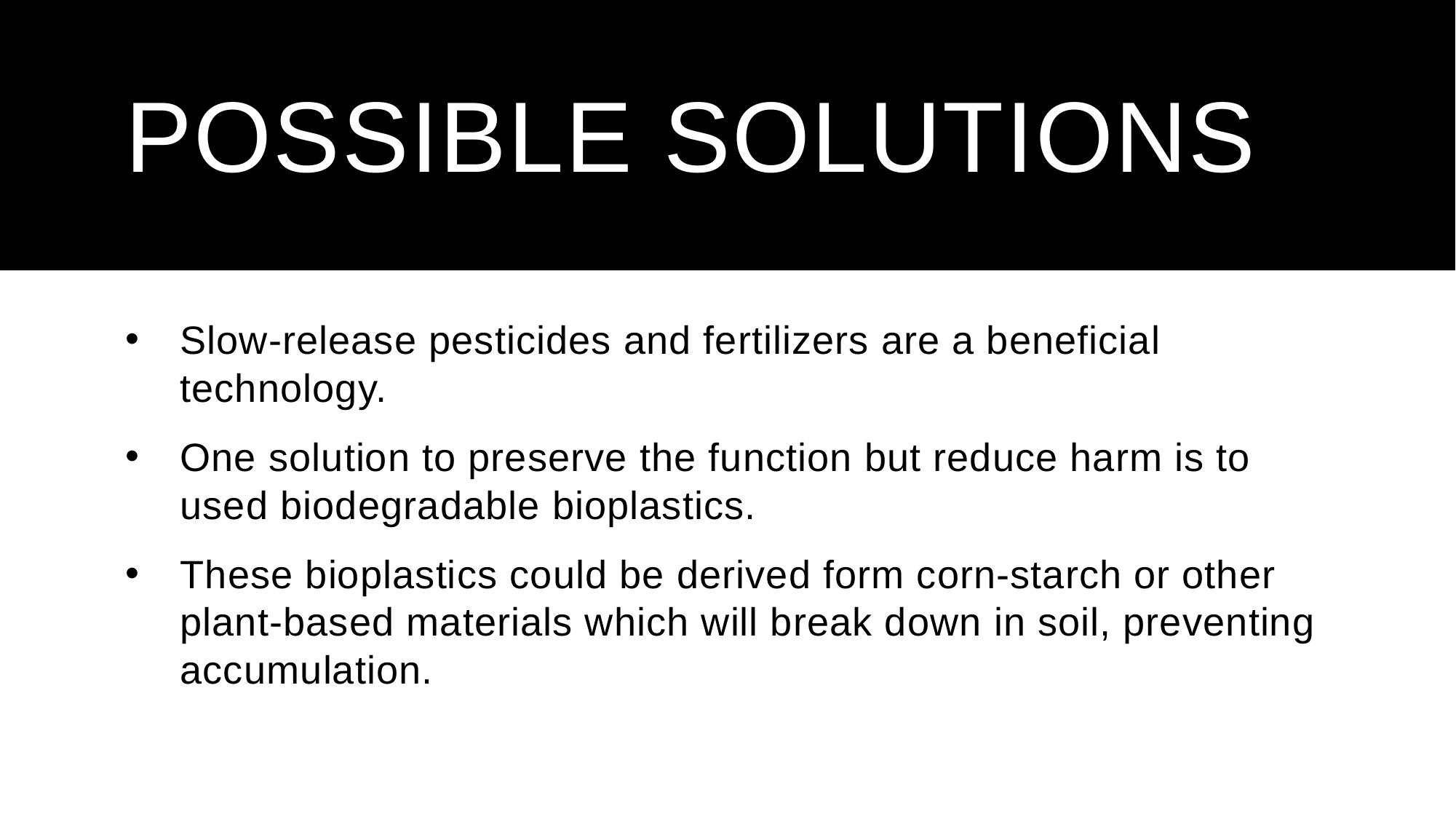

# Possible Solutions
Slow-release pesticides and fertilizers are a beneficial technology.
One solution to preserve the function but reduce harm is to used biodegradable bioplastics.
These bioplastics could be derived form corn-starch or other plant-based materials which will break down in soil, preventing accumulation.